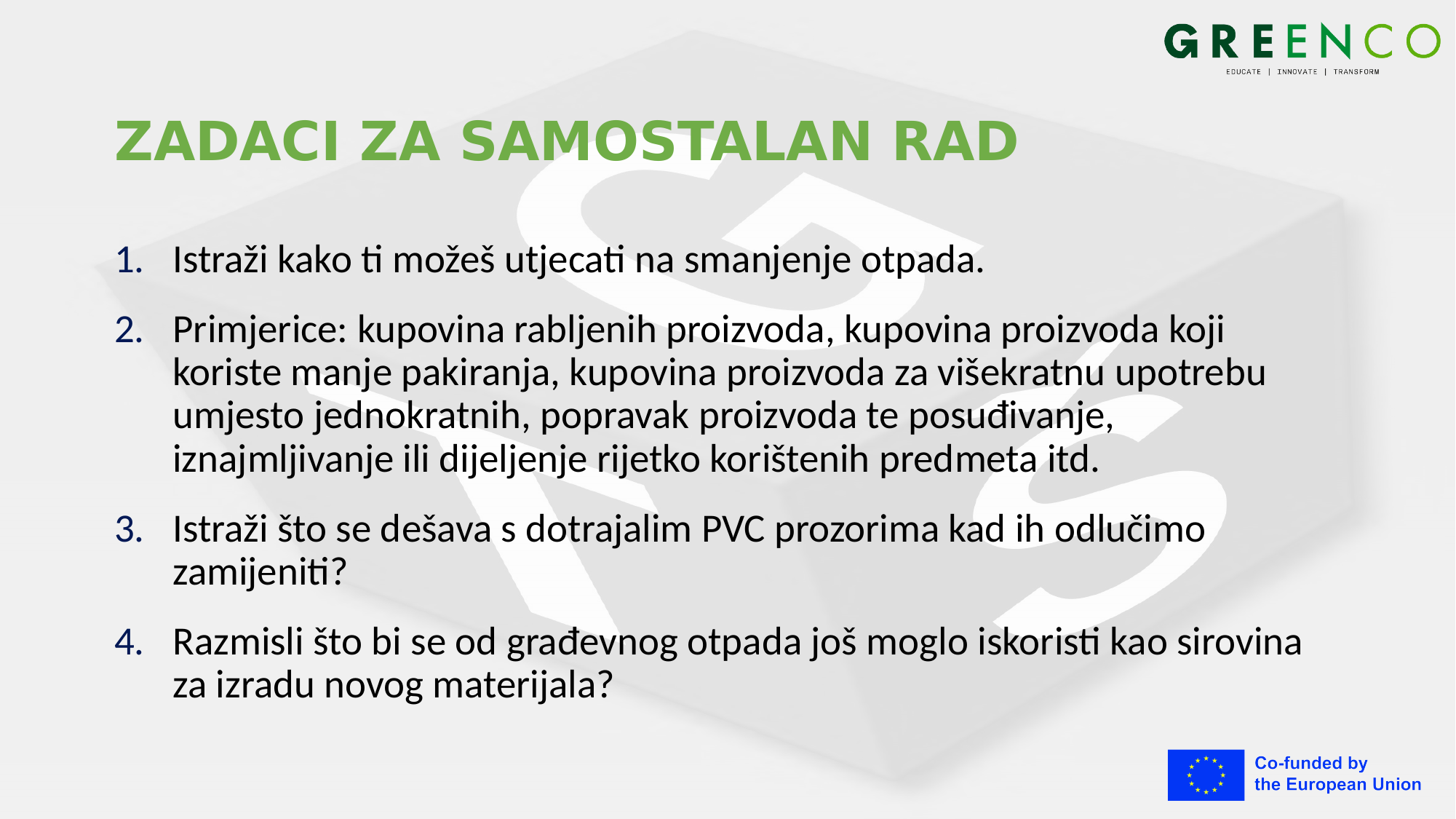

# ZADACI ZA SAMOSTALAN RAD

Istraži kako ti možeš utjecati na smanjenje otpada.
Primjerice: kupovina rabljenih proizvoda, kupovina proizvoda koji koriste manje pakiranja, kupovina proizvoda za višekratnu upotrebu umjesto jednokratnih, popravak proizvoda te posuđivanje, iznajmljivanje ili dijeljenje rijetko korištenih predmeta itd.
Istraži što se dešava s dotrajalim PVC prozorima kad ih odlučimo zamijeniti?
Razmisli što bi se od građevnog otpada još moglo iskoristi kao sirovina za izradu novog materijala?